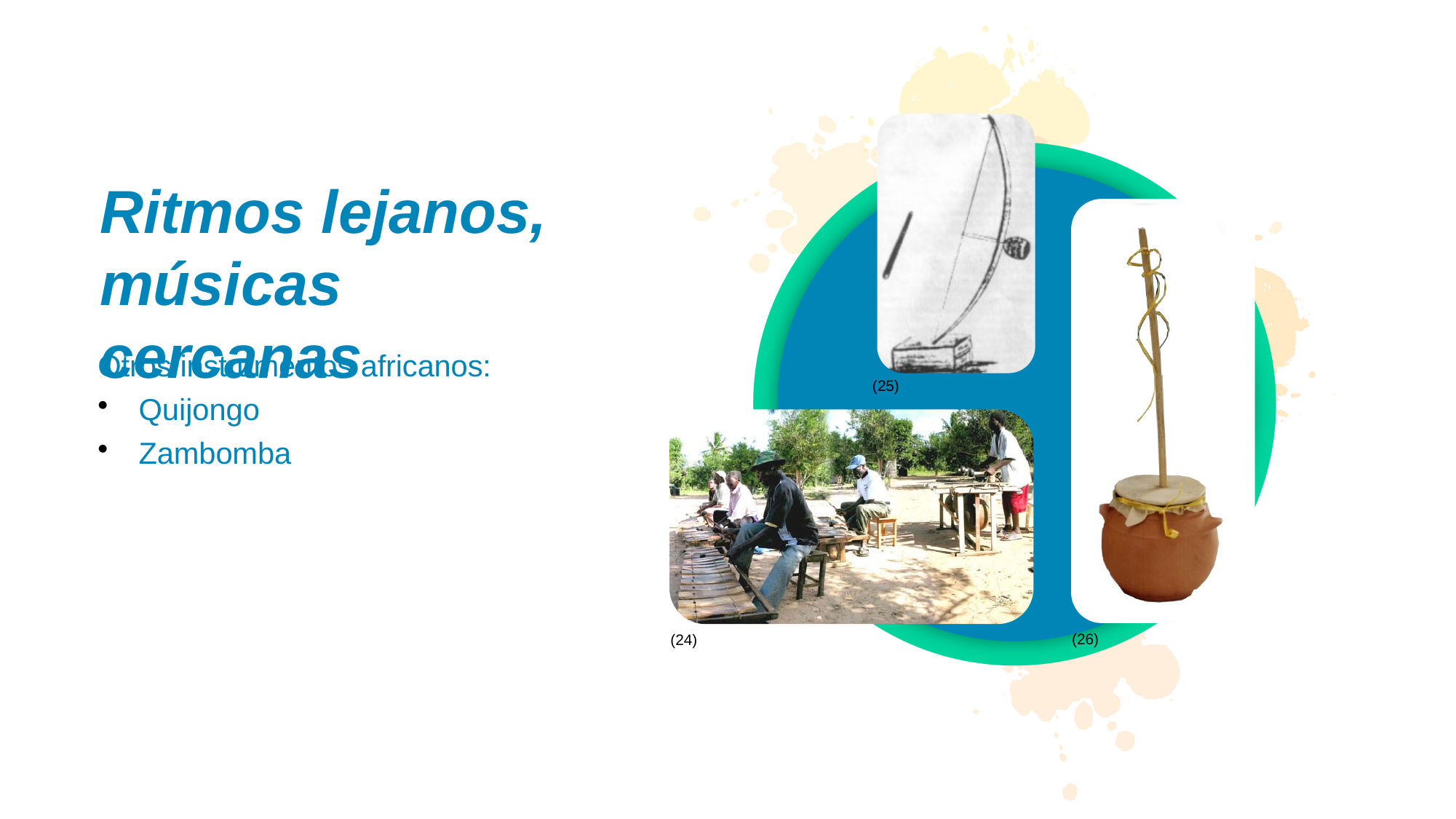

(25)
Ritmos lejanos, músicas cercanas

(26)
Otros instrumentos africanos:
Quijongo
Zambomba

(24)